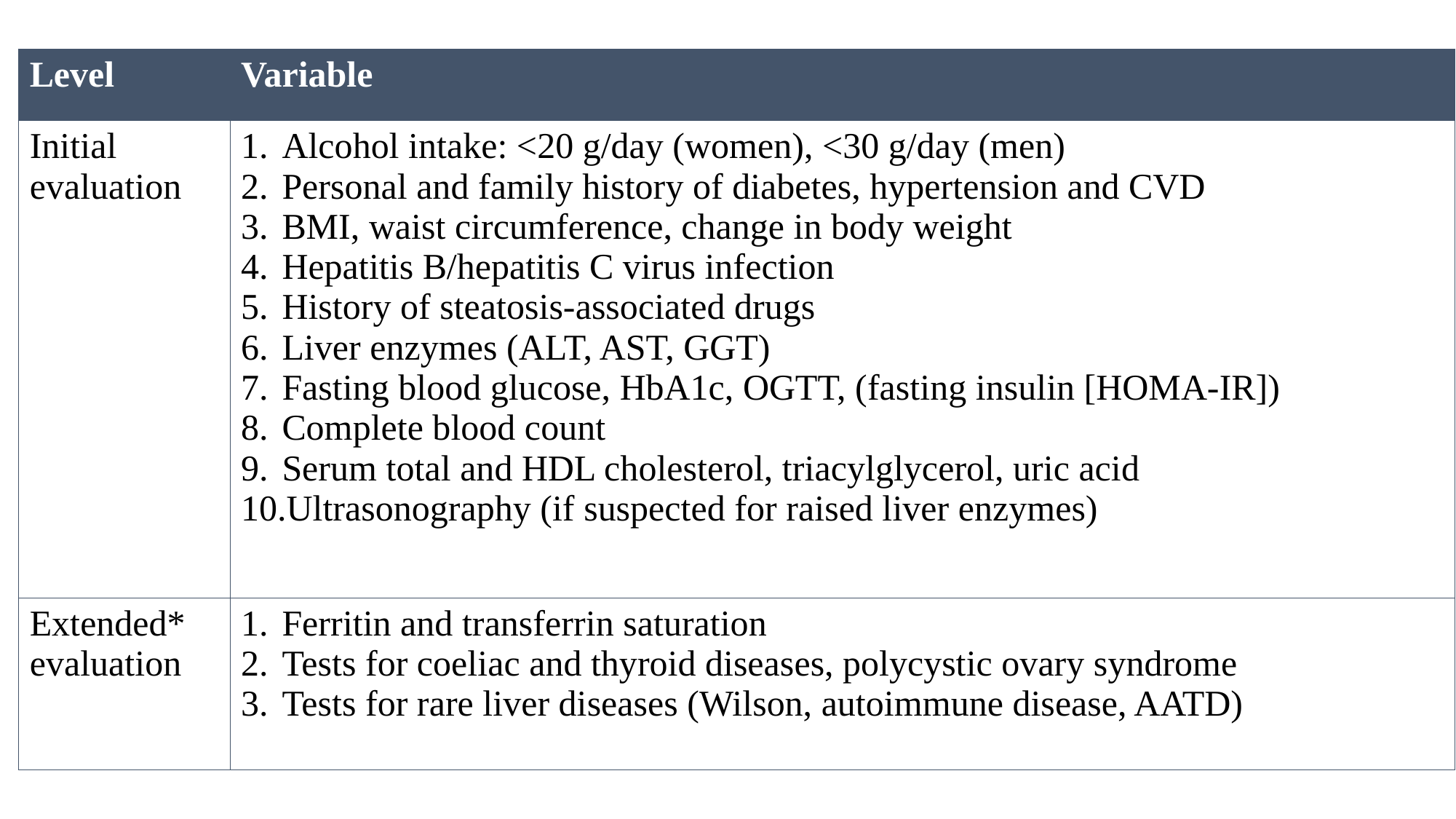

| Level | Variable |
| --- | --- |
| Initial evaluation | Alcohol intake: <20 g/day (women), <30 g/day (men) Personal and family history of diabetes, hypertension and CVD BMI, waist circumference, change in body weight Hepatitis B/hepatitis C virus infection History of steatosis-associated drugs Liver enzymes (ALT, AST, GGT) Fasting blood glucose, HbA1c, OGTT, (fasting insulin [HOMA-IR]) Complete blood count Serum total and HDL cholesterol, triacylglycerol, uric acid Ultrasonography (if suspected for raised liver enzymes) |
| Extended\* evaluation | Ferritin and transferrin saturation Tests for coeliac and thyroid diseases, polycystic ovary syndrome Tests for rare liver diseases (Wilson, autoimmune disease, AATD) |